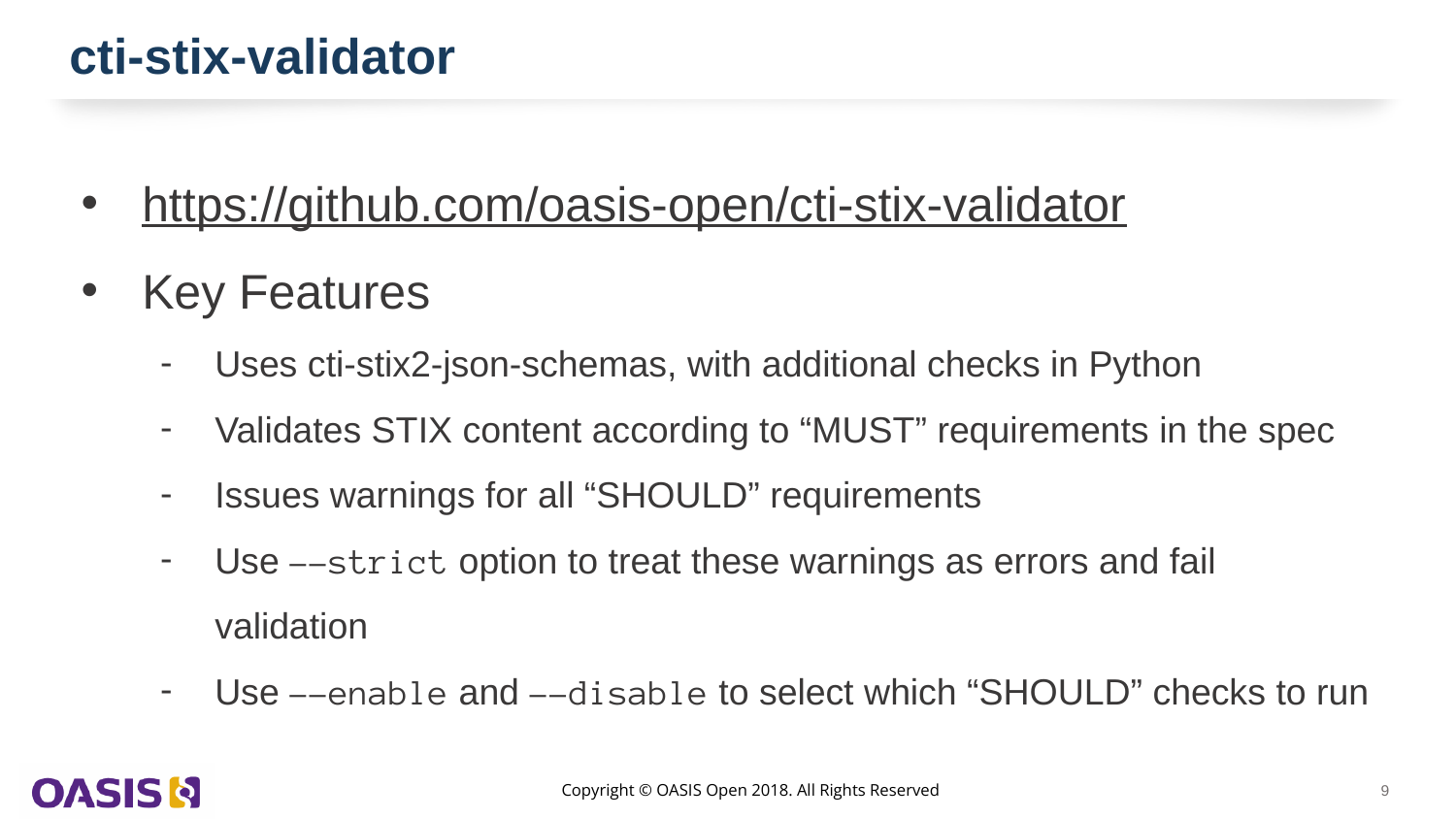

# cti-stix-validator
https://github.com/oasis-open/cti-stix-validator
Key Features
Uses cti-stix2-json-schemas, with additional checks in Python
Validates STIX content according to “MUST” requirements in the spec
Issues warnings for all “SHOULD” requirements
Use --strict option to treat these warnings as errors and fail validation
Use --enable and --disable to select which “SHOULD” checks to run